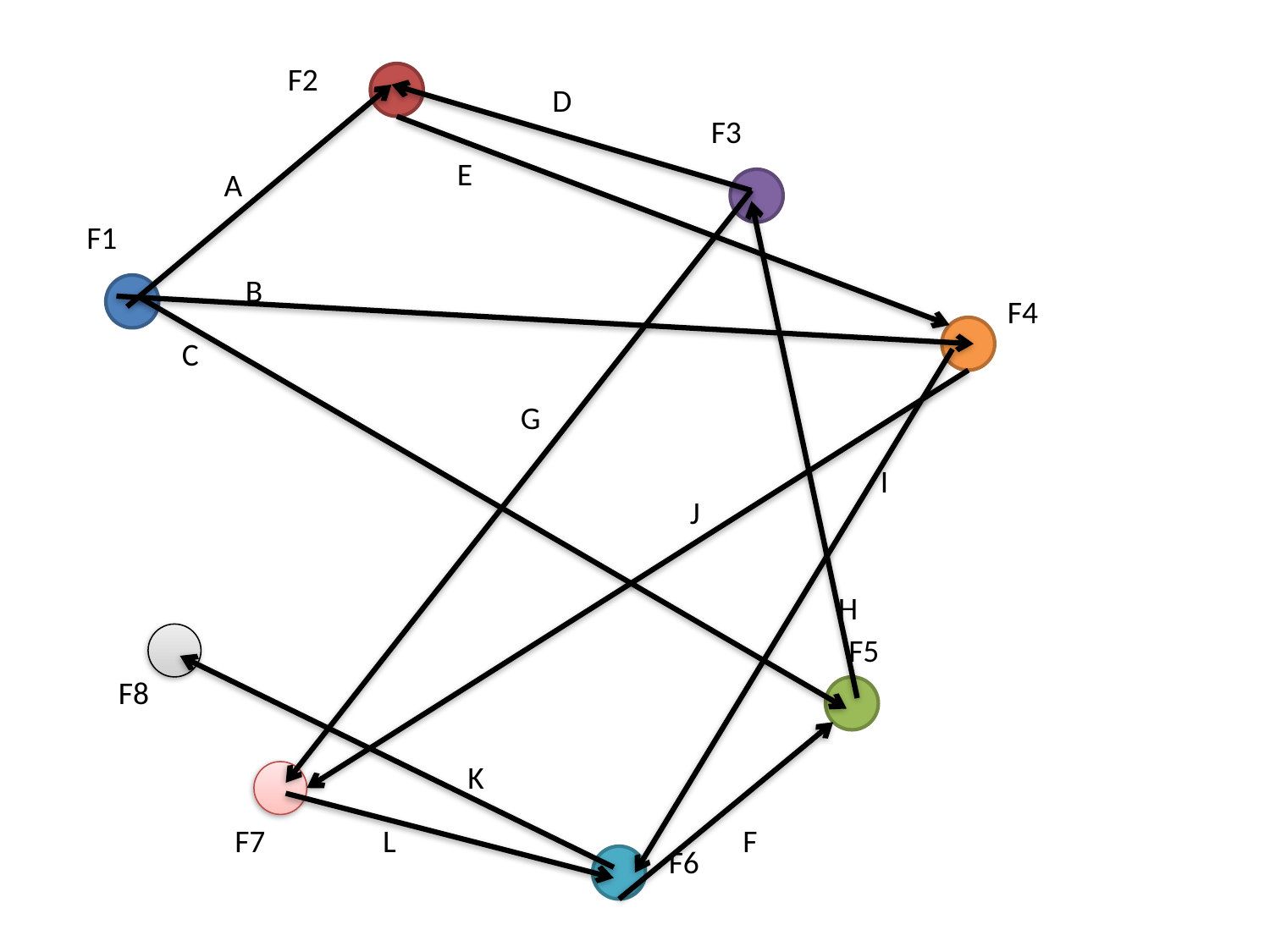

F2

D
F3
E
A

F1
B

F4

C
G
I
J
H

F5
F8

K

F7
L
F
F6